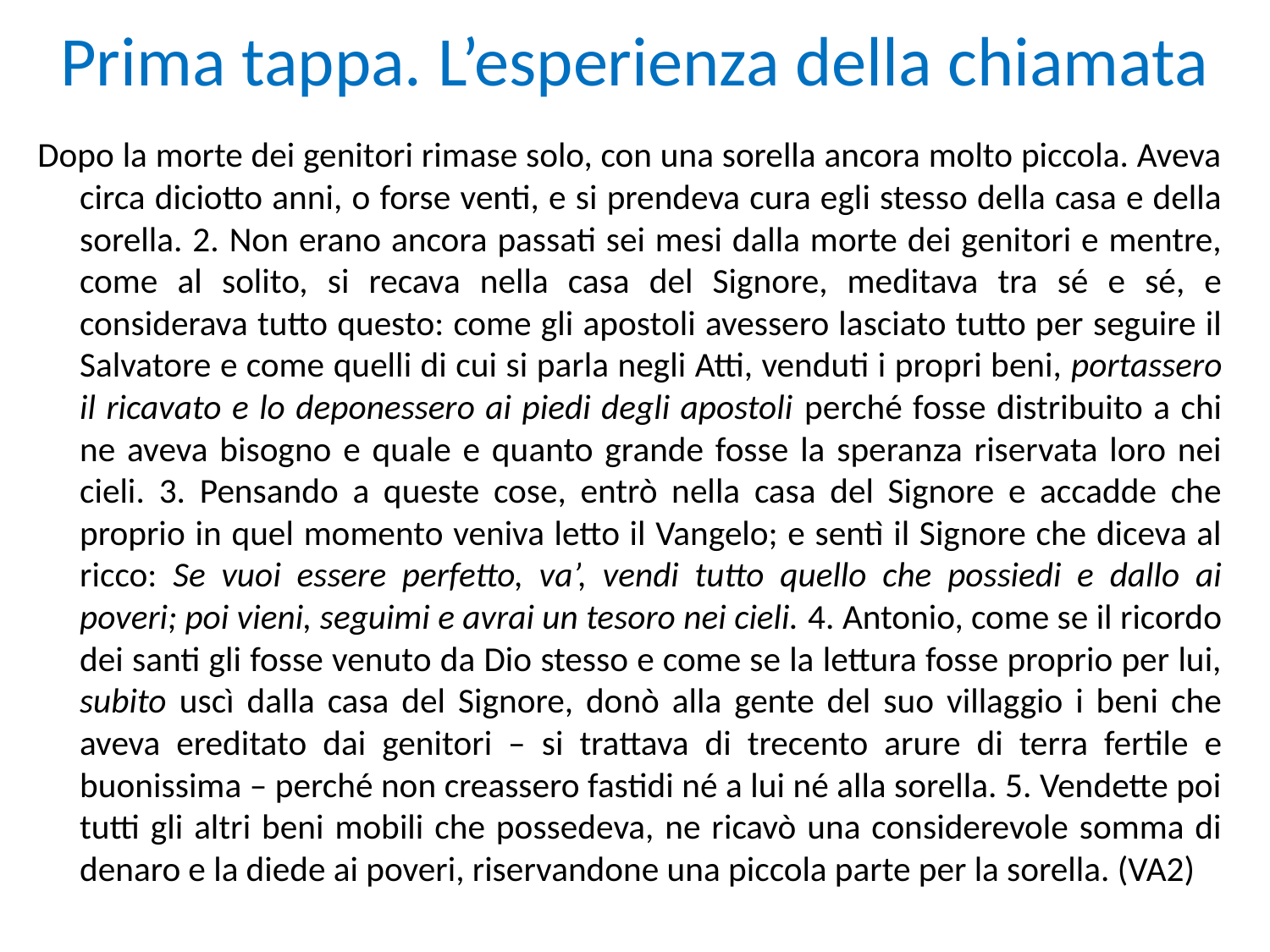

# Prima tappa. L’esperienza della chiamata
Dopo la morte dei genitori rimase solo, con una sorella ancora molto piccola. Aveva circa diciotto anni, o forse venti, e si prendeva cura egli stesso della casa e della sorella. 2. Non erano ancora passati sei mesi dalla morte dei genitori e mentre, come al solito, si recava nella casa del Signore, meditava tra sé e sé, e considerava tutto questo: come gli apostoli avessero lasciato tutto per seguire il Salvatore e come quelli di cui si parla negli Atti, venduti i propri beni, portassero il ricavato e lo deponessero ai piedi degli apostoli perché fosse distribuito a chi ne aveva bisogno e quale e quanto grande fosse la speranza riservata loro nei cieli. 3. Pensando a queste cose, entrò nella casa del Signore e accadde che proprio in quel momento veniva letto il Vangelo; e sentì il Signore che diceva al ricco: Se vuoi essere perfetto, va’, vendi tutto quello che possiedi e dallo ai poveri; poi vieni, seguimi e avrai un tesoro nei cieli. 4. Antonio, come se il ricordo dei santi gli fosse venuto da Dio stesso e come se la lettura fosse proprio per lui, subito uscì dalla casa del Signore, donò alla gente del suo villaggio i beni che aveva ereditato dai genitori – si trattava di trecento arure di terra fertile e buonissima – perché non creassero fastidi né a lui né alla sorella. 5. Vendette poi tutti gli altri beni mobili che possedeva, ne ricavò una considerevole somma di denaro e la diede ai poveri, riservandone una piccola parte per la sorella. (VA2)